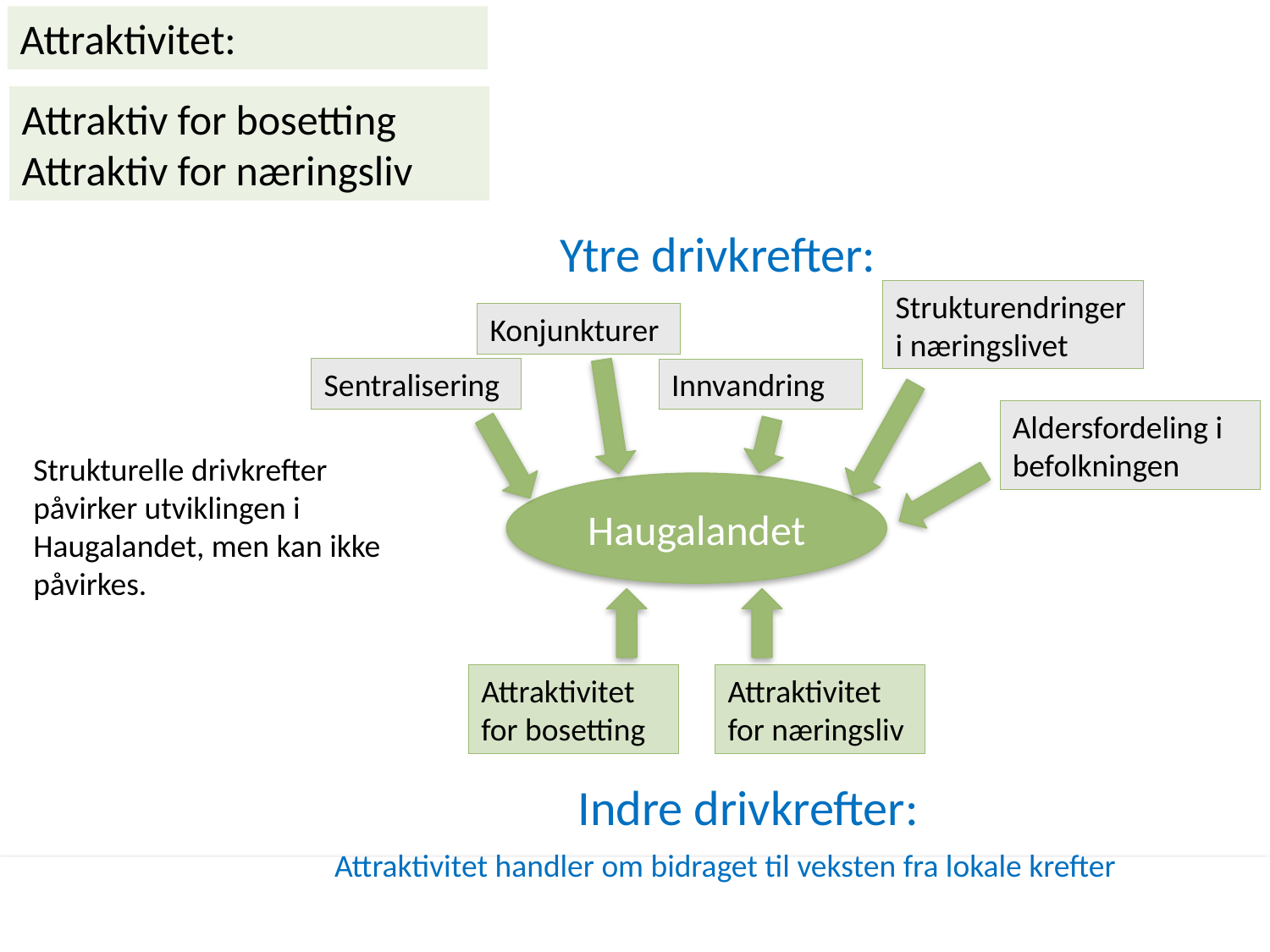

Attraktivitet:
Attraktiv for bosetting
Attraktiv for næringsliv
Ytre drivkrefter:
Strukturendringer i næringslivet
Konjunkturer
Sentralisering
Innvandring

Aldersfordeling i befolkningen

Strukturelle drivkrefter påvirker utviklingen i Haugalandet, men kan ikke påvirkes.

Haugalandet

Attraktivitet for næringsliv
Attraktivitet for bosetting
Indre drivkrefter:
Attraktivitet handler om bidraget til veksten fra lokale krefter